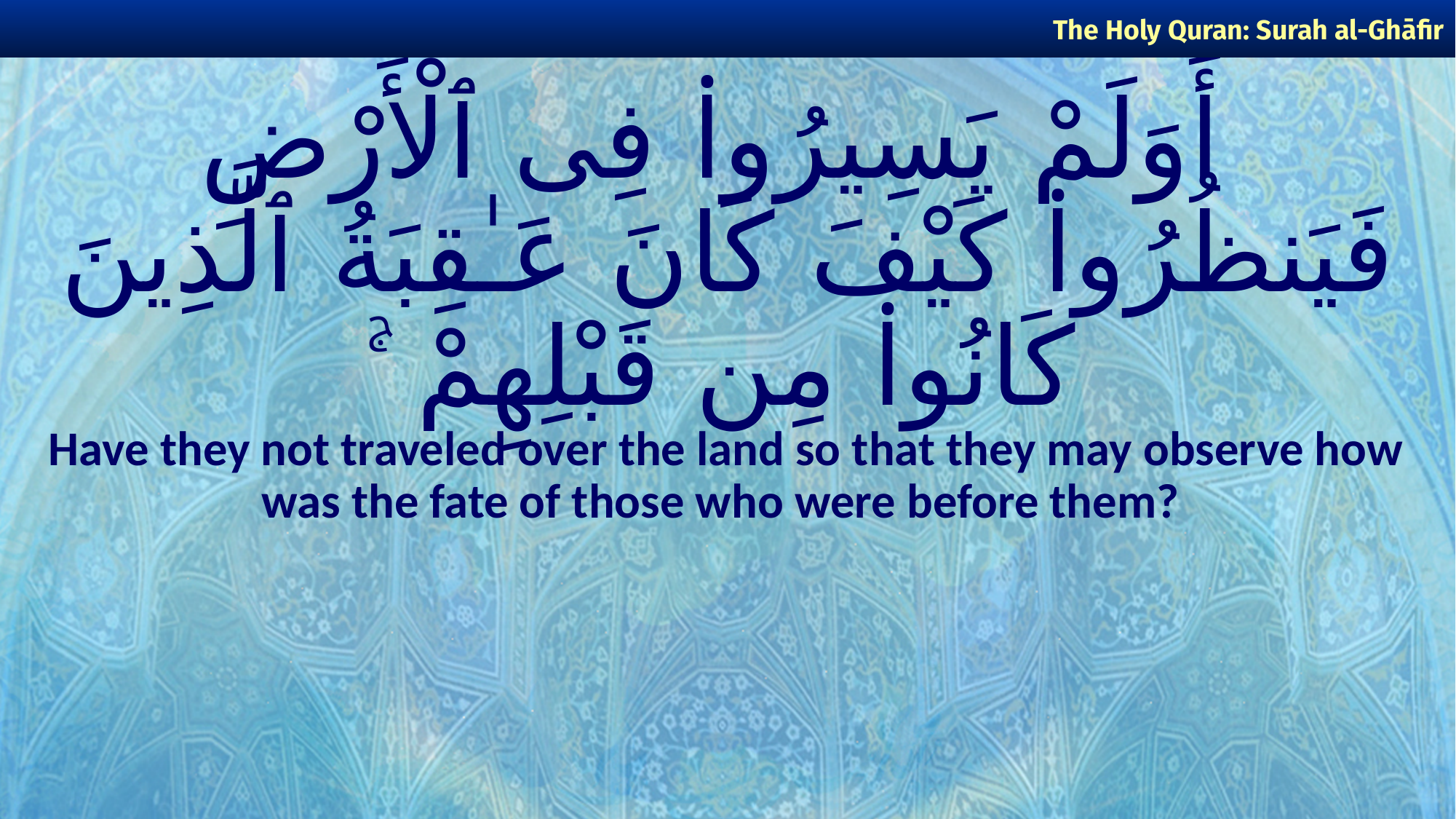

The Holy Quran: Surah al-Ghāfir
# أَوَلَمْ يَسِيرُوا۟ فِى ٱلْأَرْضِ فَيَنظُرُوا۟ كَيْفَ كَانَ عَـٰقِبَةُ ٱلَّذِينَ كَانُوا۟ مِن قَبْلِهِمْ ۚ
Have they not traveled over the land so that they may observe how was the fate of those who were before them?